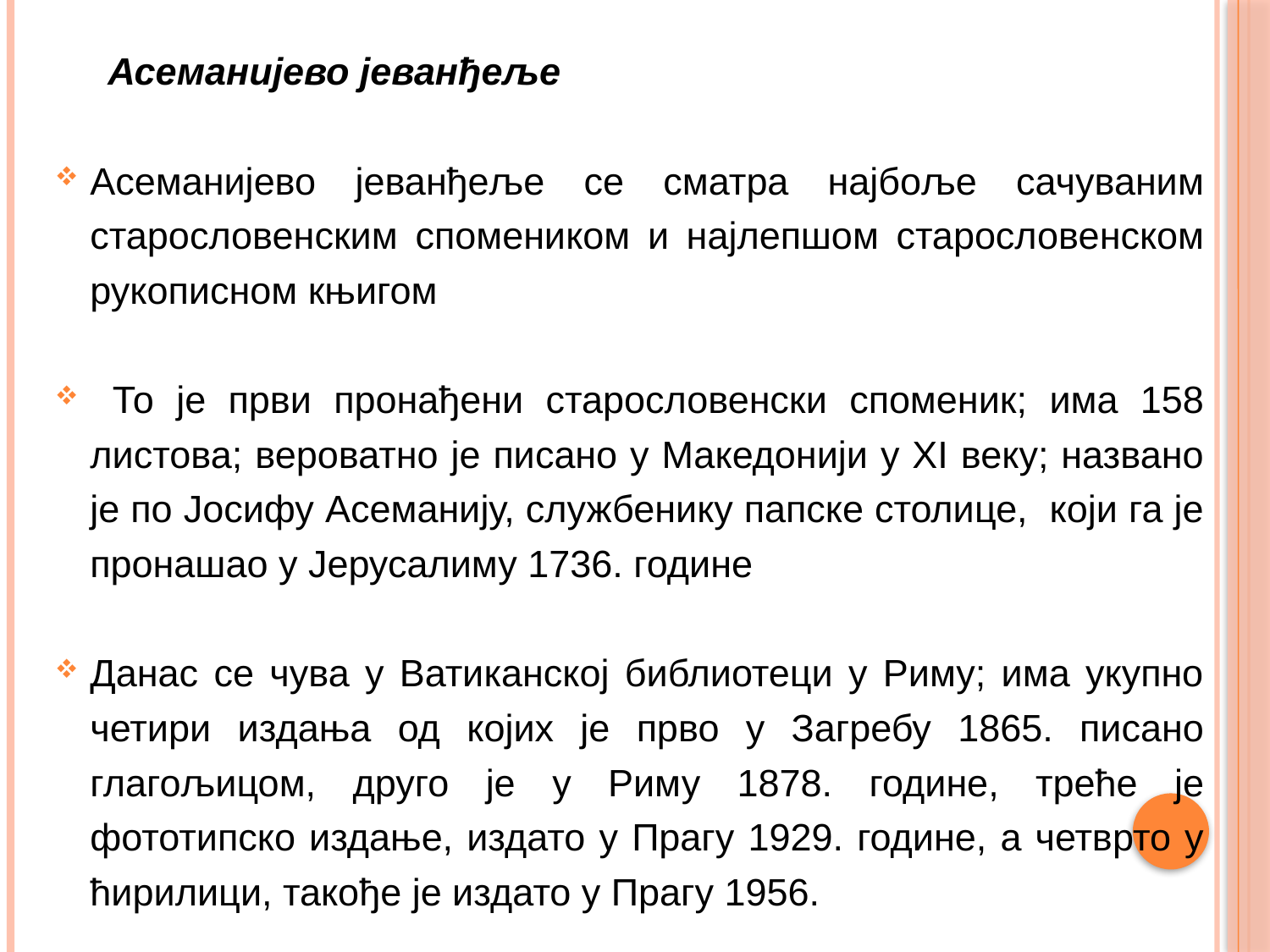

Асеманијево јеванђеље

Асеманијево јеванђеље се сматра најбоље сачуваним старословенским спомеником и најлепшом старословенском рукописном књигом

 То је први пронађени старословенски споменик; има 158 листова; вероватно је писано у Македонији у ХI веку; названо је по Јосифу Асеманију, службенику папске столице,  који га је пронашао у Јерусалиму 1736. године

Данас се чува у Ватиканској библиотеци у Риму; има укупно четири издања од којих је прво у Загребу 1865. писано глагољицом, друго је у Риму 1878. године, треће је фототипско издање, издато у Прагу 1929. године, а четврто у ћирилици, такође је издато у Прагу 1956.